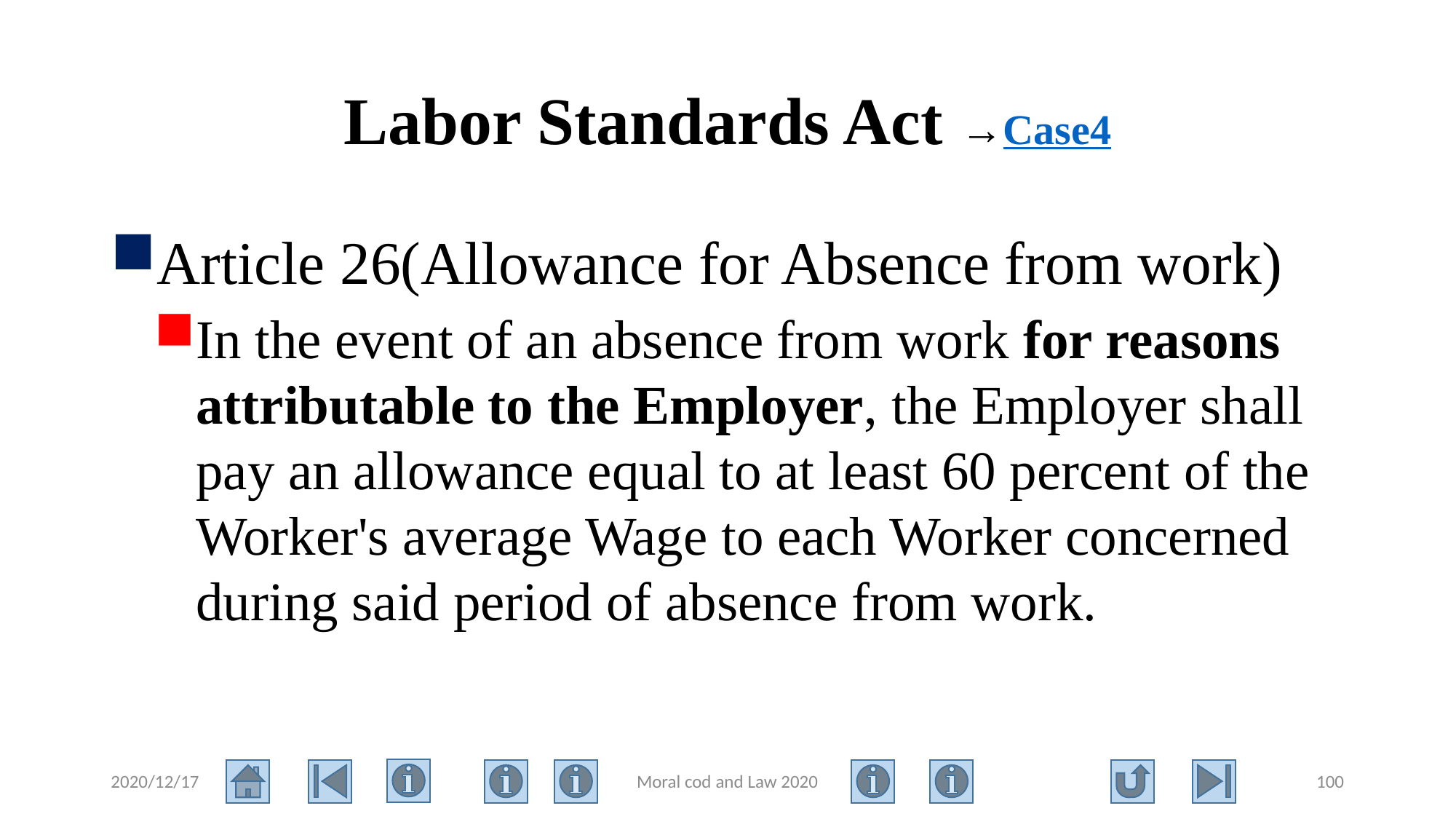

# Labor Standards Act →Case4
Article 26(Allowance for Absence from work)
In the event of an absence from work for reasons attributable to the Employer, the Employer shall pay an allowance equal to at least 60 percent of the Worker's average Wage to each Worker concerned during said period of absence from work.
2020/12/17
Moral cod and Law 2020
100